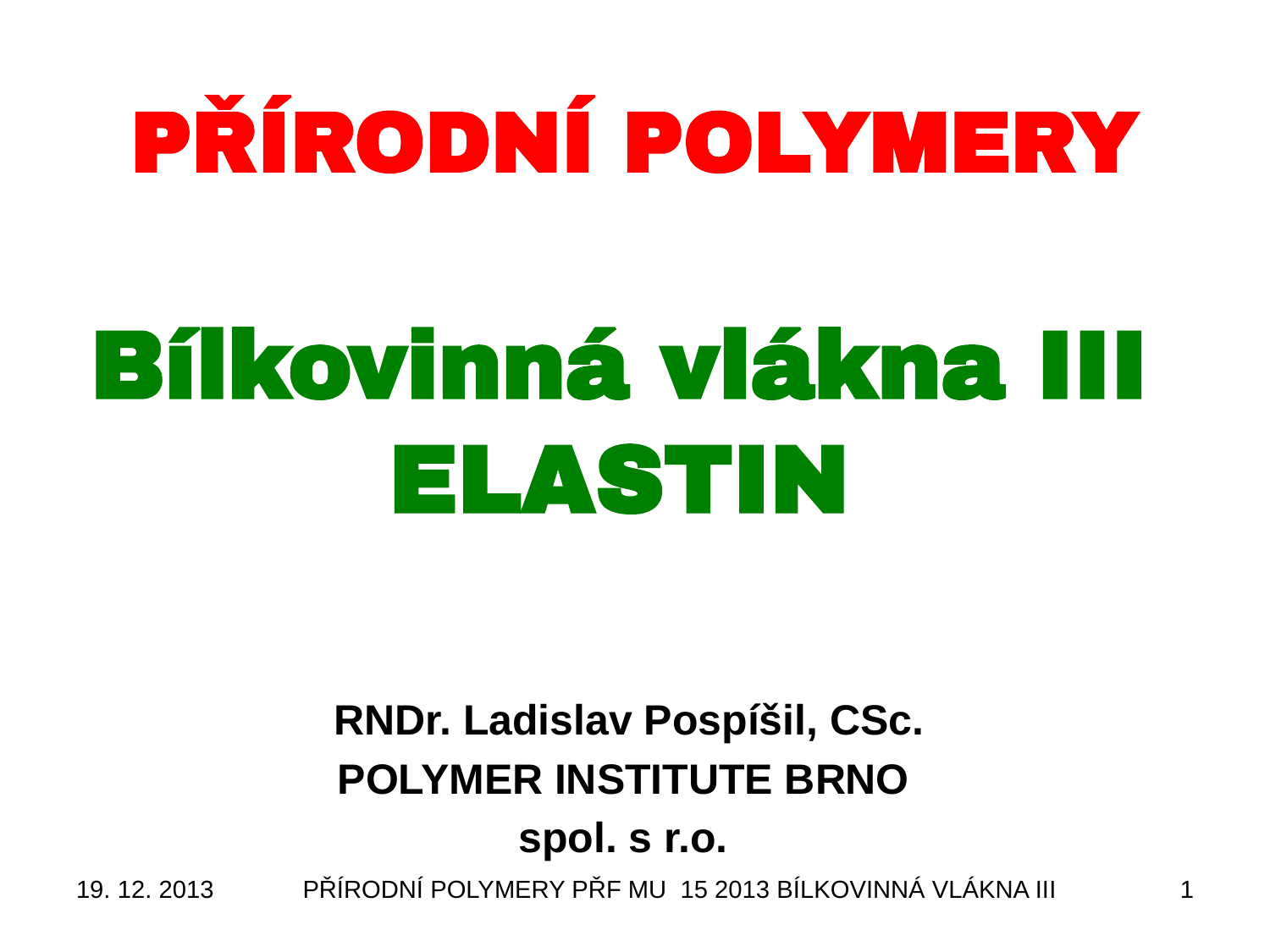

# PŘÍRODNÍ POLYMERY Bílkovinná vlákna III ELASTIN
RNDr. Ladislav Pospíšil, CSc.
POLYMER INSTITUTE BRNO
spol. s r.o.
19. 12. 2013
PŘÍRODNÍ POLYMERY PŘF MU  15 2013 BÍLKOVINNÁ VLÁKNA III
1